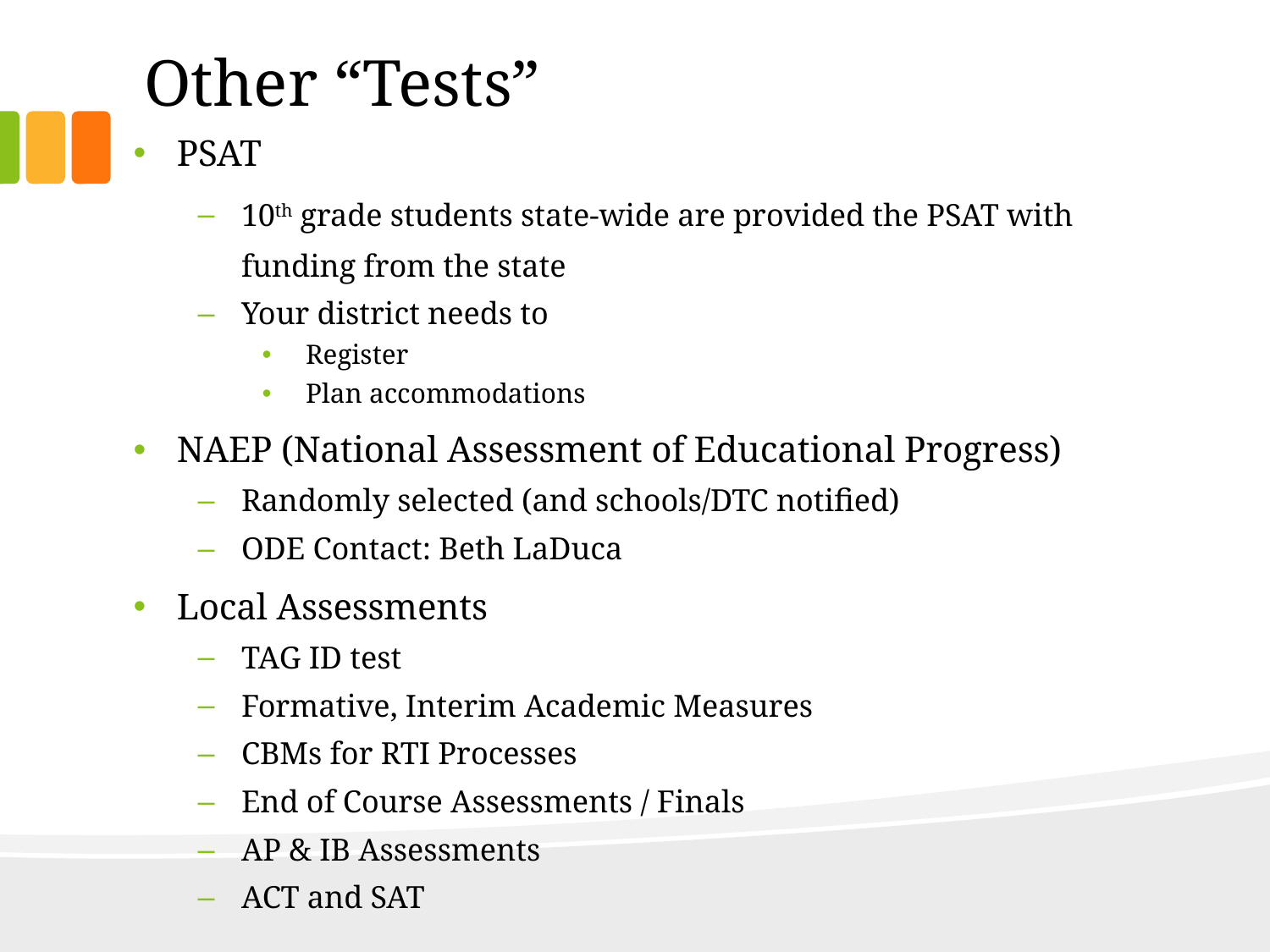

# Other “Tests”
PSAT
10th grade students state-wide are provided the PSAT with funding from the state
Your district needs to
Register
Plan accommodations
NAEP (National Assessment of Educational Progress)
Randomly selected (and schools/DTC notified)
ODE Contact: Beth LaDuca
Local Assessments
TAG ID test
Formative, Interim Academic Measures
CBMs for RTI Processes
End of Course Assessments / Finals
AP & IB Assessments
ACT and SAT